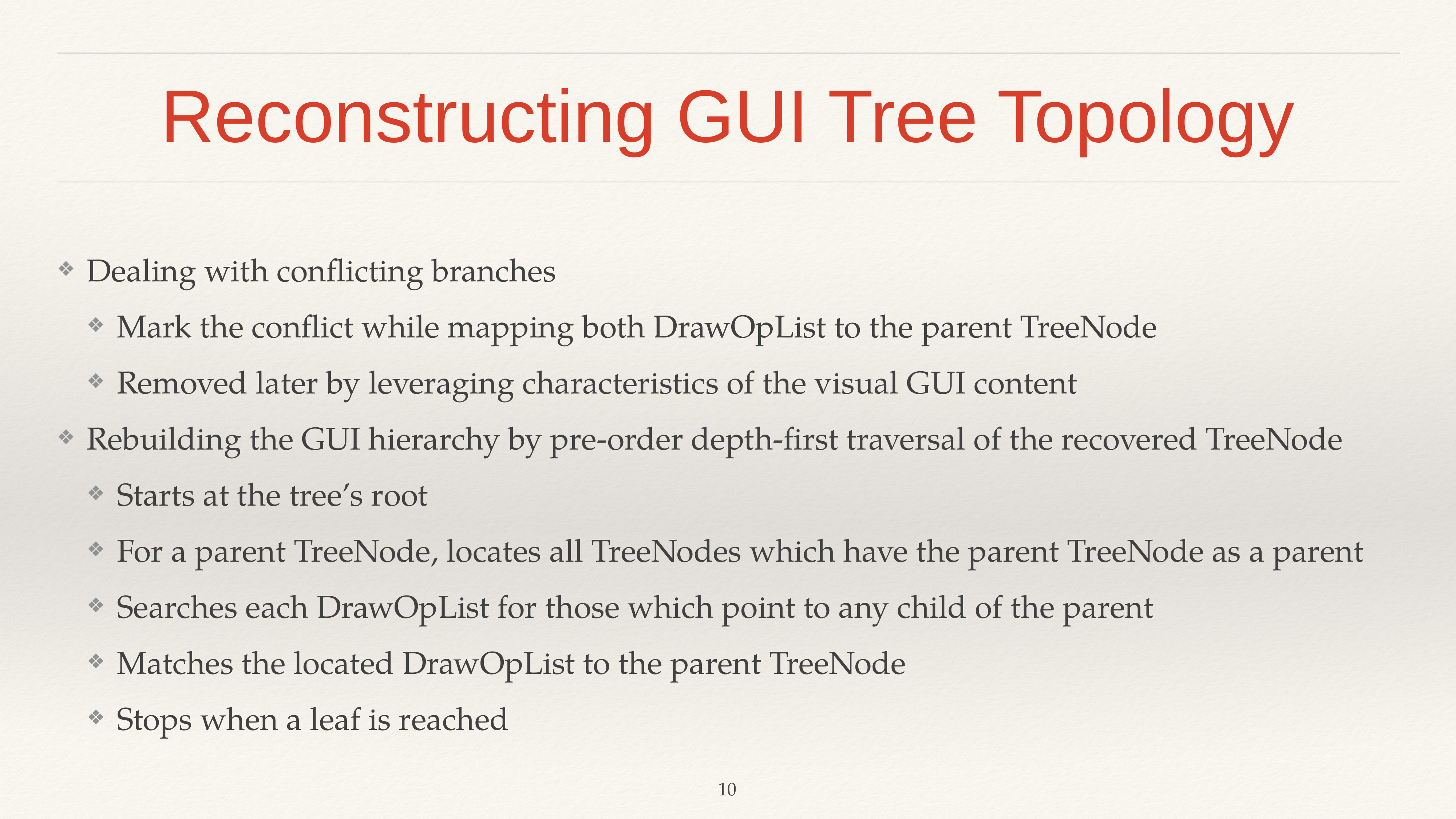

# Reconstructing GUI Tree Topology
Dealing with conflicting branches
Mark the conflict while mapping both DrawOpList to the parent TreeNode
Removed later by leveraging characteristics of the visual GUI content
Rebuilding the GUI hierarchy by pre-order depth-first traversal of the recovered TreeNode
Starts at the tree’s root
For a parent TreeNode, locates all TreeNodes which have the parent TreeNode as a parent
Searches each DrawOpList for those which point to any child of the parent
Matches the located DrawOpList to the parent TreeNode
Stops when a leaf is reached
10